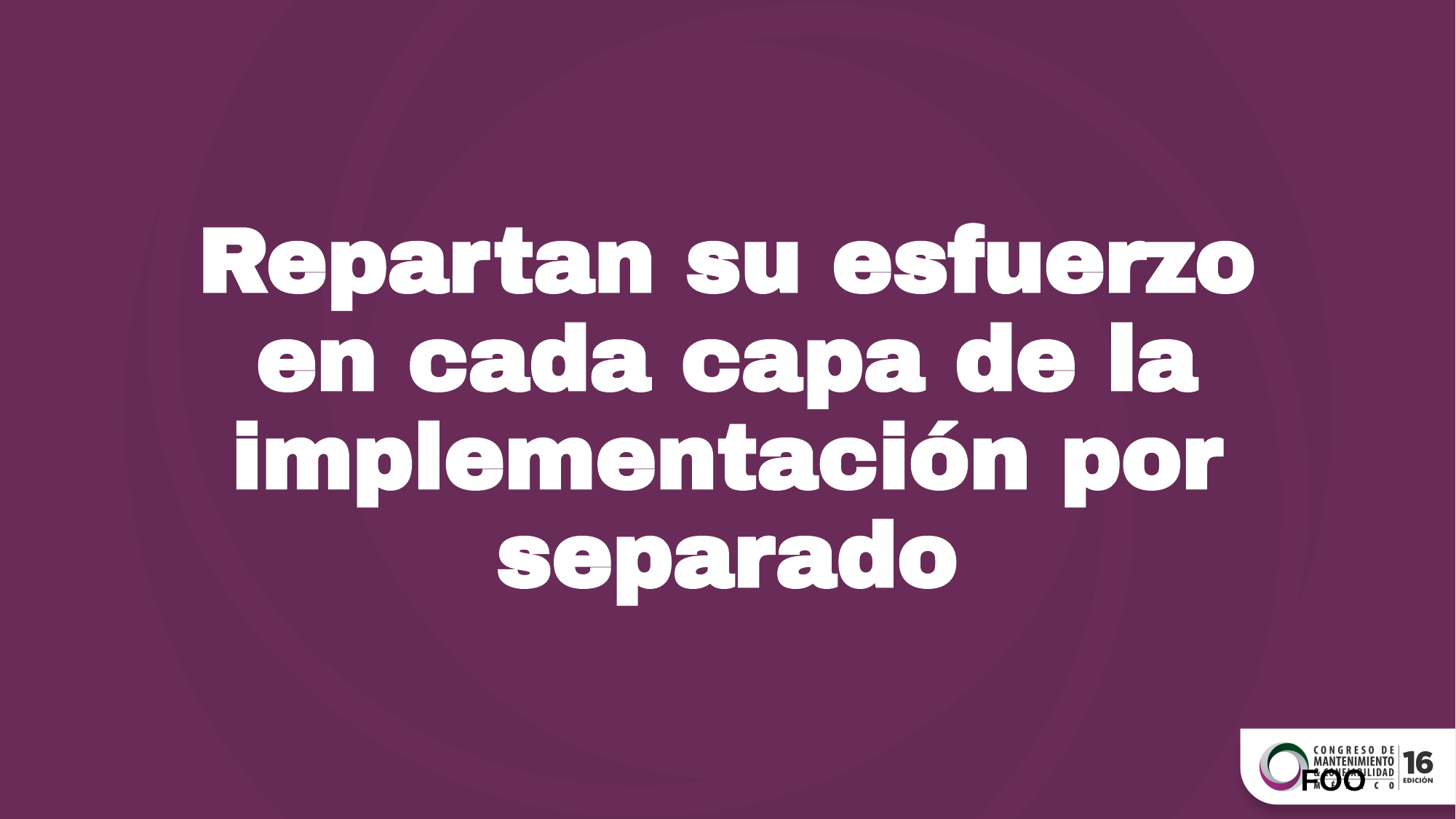

# Repartan su esfuerzo en cada capa de la implementación por separado